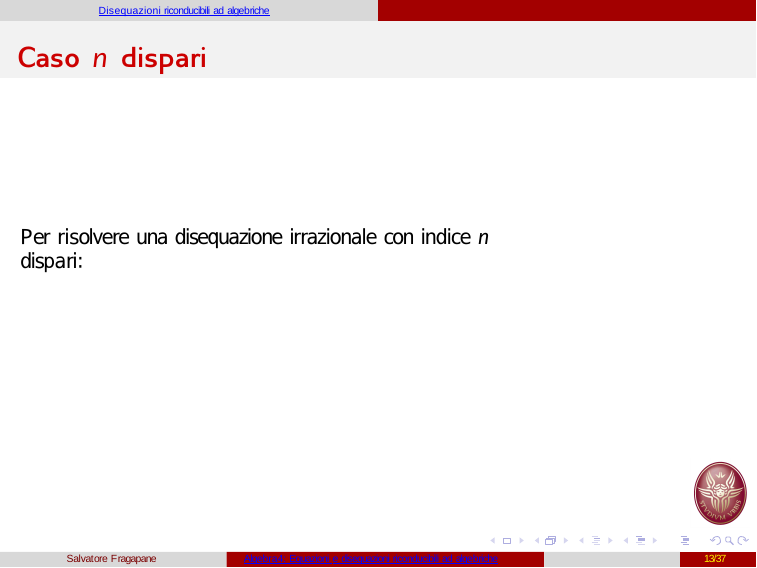

Disequazioni riconducibili ad algebriche

# Caso n  dispari
Per risolvere una disequazione irrazionale con indice n dispari:

Salvatore Fragapane
Algebra4: Equazioni e disequazioni riconducibili ad algebriche
13/37